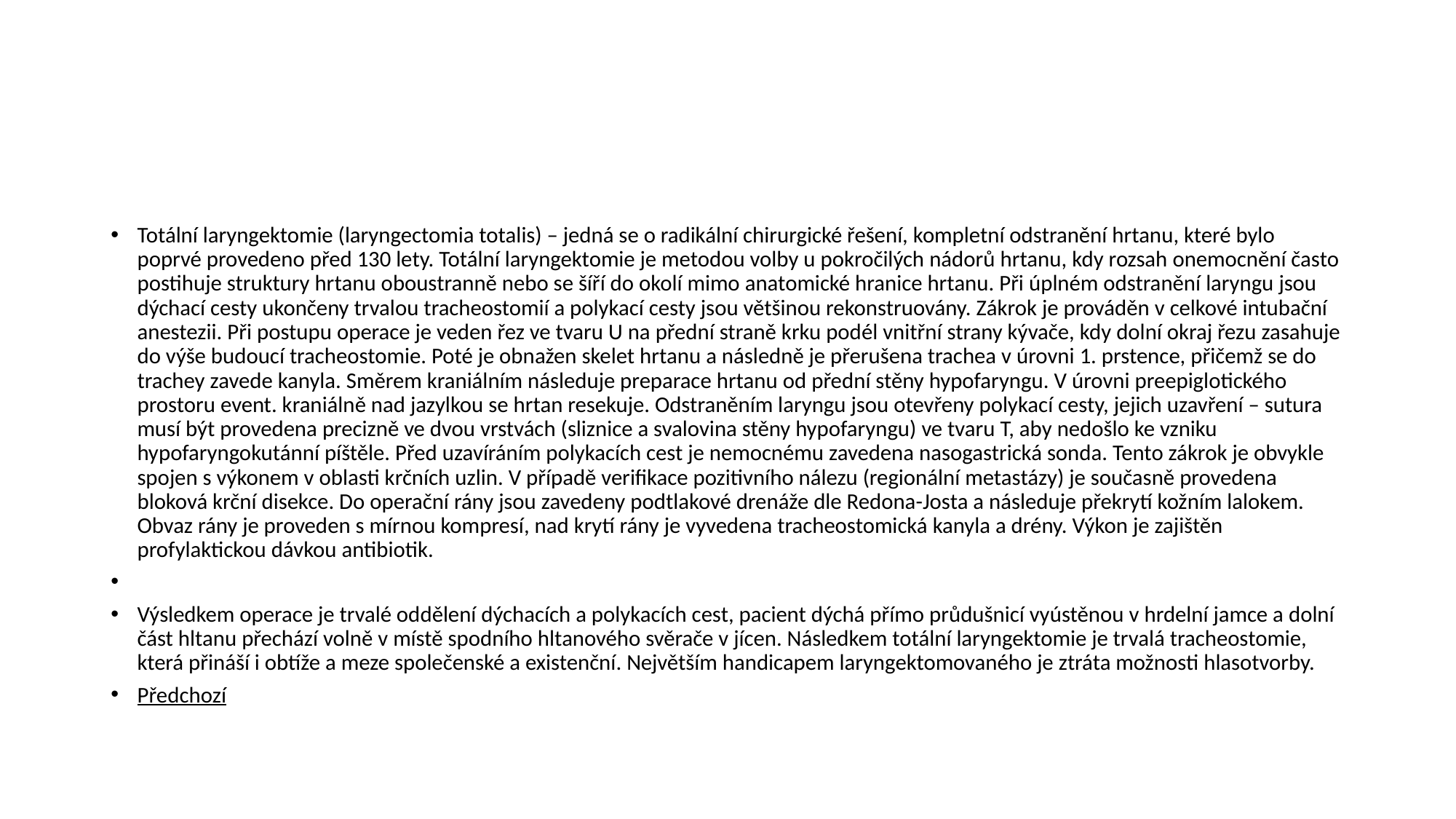

#
Totální laryngektomie (laryngectomia totalis) – jedná se o radikální chirurgické řešení, kompletní odstranění hrtanu, které bylo poprvé provedeno před 130 lety. Totální laryngektomie je metodou volby u pokročilých nádorů hrtanu, kdy rozsah onemocnění často postihuje struktury hrtanu oboustranně nebo se šíří do okolí mimo anatomické hranice hrtanu. Při úplném odstranění laryngu jsou dýchací cesty ukončeny trvalou tracheostomií a polykací cesty jsou většinou rekonstruovány. Zákrok je prováděn v celkové intubační anestezii. Při postupu operace je veden řez ve tvaru U na přední straně krku podél vnitřní strany kývače, kdy dolní okraj řezu zasahuje do výše budoucí tracheostomie. Poté je obnažen skelet hrtanu a následně je přerušena trachea v úrovni 1. prstence, přičemž se do trachey zavede kanyla. Směrem kraniálním následuje preparace hrtanu od přední stěny hypofaryngu. V úrovni preepiglotického prostoru event. kraniálně nad jazylkou se hrtan resekuje. Odstraněním laryngu jsou otevřeny polykací cesty, jejich uzavření – sutura musí být provedena precizně ve dvou vrstvách (sliznice a svalovina stěny hypofaryngu) ve tvaru T, aby nedošlo ke vzniku hypofaryngokutánní píštěle. Před uzavíráním polykacích cest je nemocnému zavedena nasogastrická sonda. Tento zákrok je obvykle spojen s výkonem v oblasti krčních uzlin. V případě verifikace pozitivního nálezu (regionální metastázy) je současně provedena bloková krční disekce. Do operační rány jsou zavedeny podtlakové drenáže dle Redona-Josta a následuje překrytí kožním lalokem. Obvaz rány je proveden s mírnou kompresí, nad krytí rány je vyvedena tracheostomická kanyla a drény. Výkon je zajištěn profylaktickou dávkou antibiotik.

Výsledkem operace je trvalé oddělení dýchacích a polykacích cest, pacient dýchá přímo průdušnicí vyústěnou v hrdelní jamce a dolní část hltanu přechází volně v místě spodního hltanového svěrače v jícen. Následkem totální laryngektomie je trvalá tracheostomie, která přináší i obtíže a meze společenské a existenční. Největším handicapem laryngektomovaného je ztráta možnosti hlasotvorby.
Předchozí